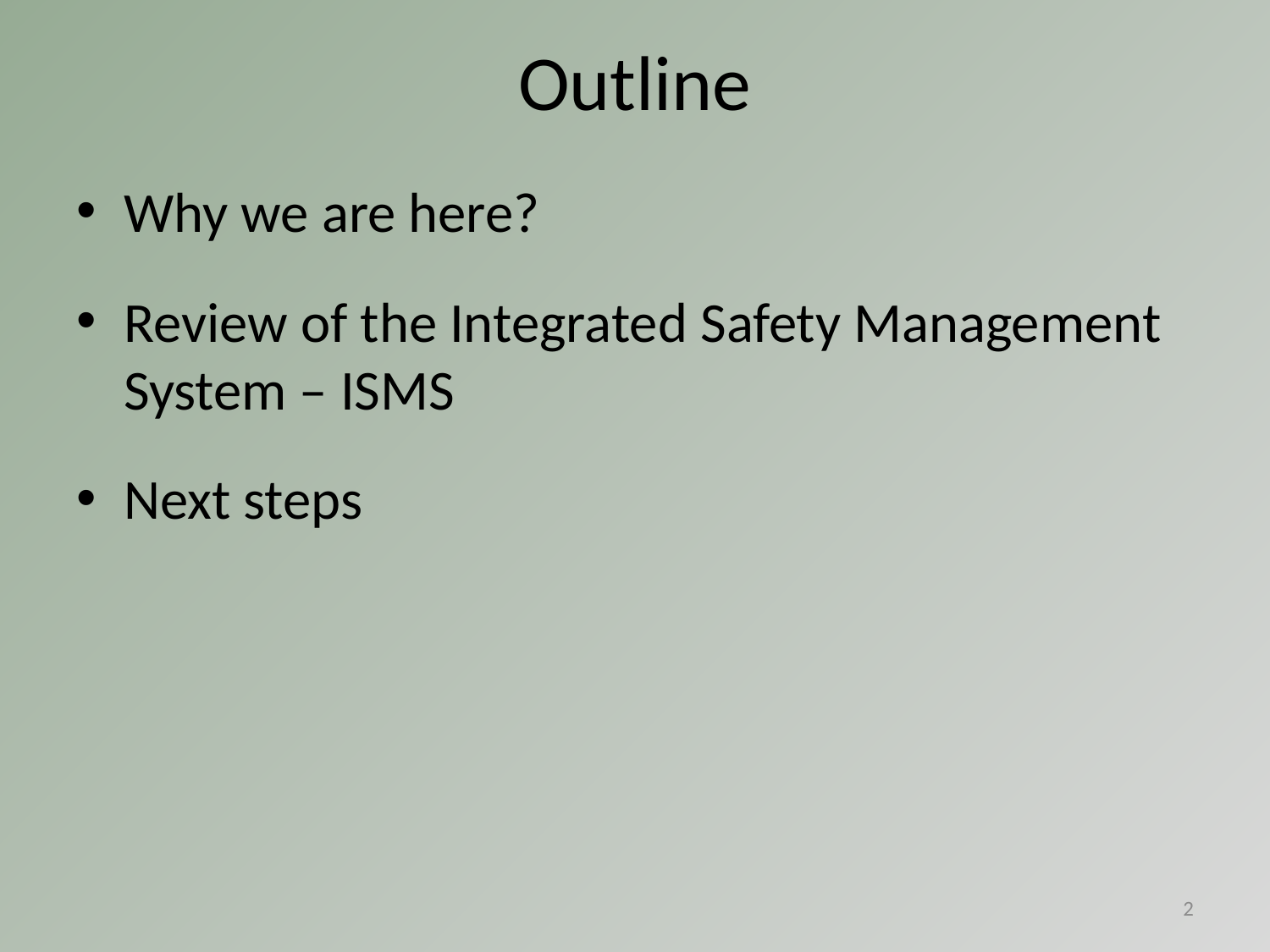

# Outline
Why we are here?
Review of the Integrated Safety Management System – ISMS
Next steps
2